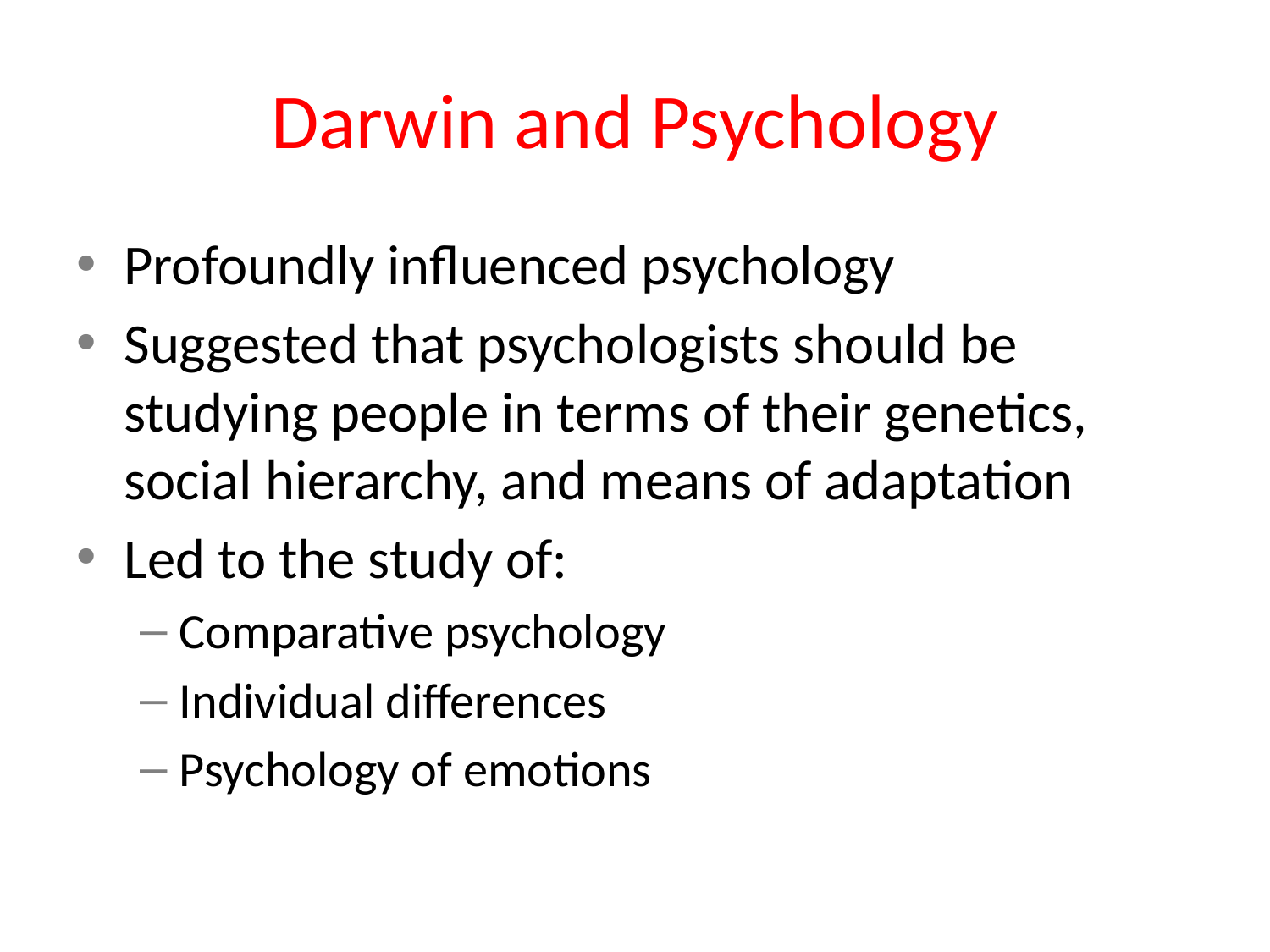

# Darwin and Psychology
Profoundly influenced psychology
Suggested that psychologists should be studying people in terms of their genetics, social hierarchy, and means of adaptation
Led to the study of:
Comparative psychology
Individual differences
Psychology of emotions